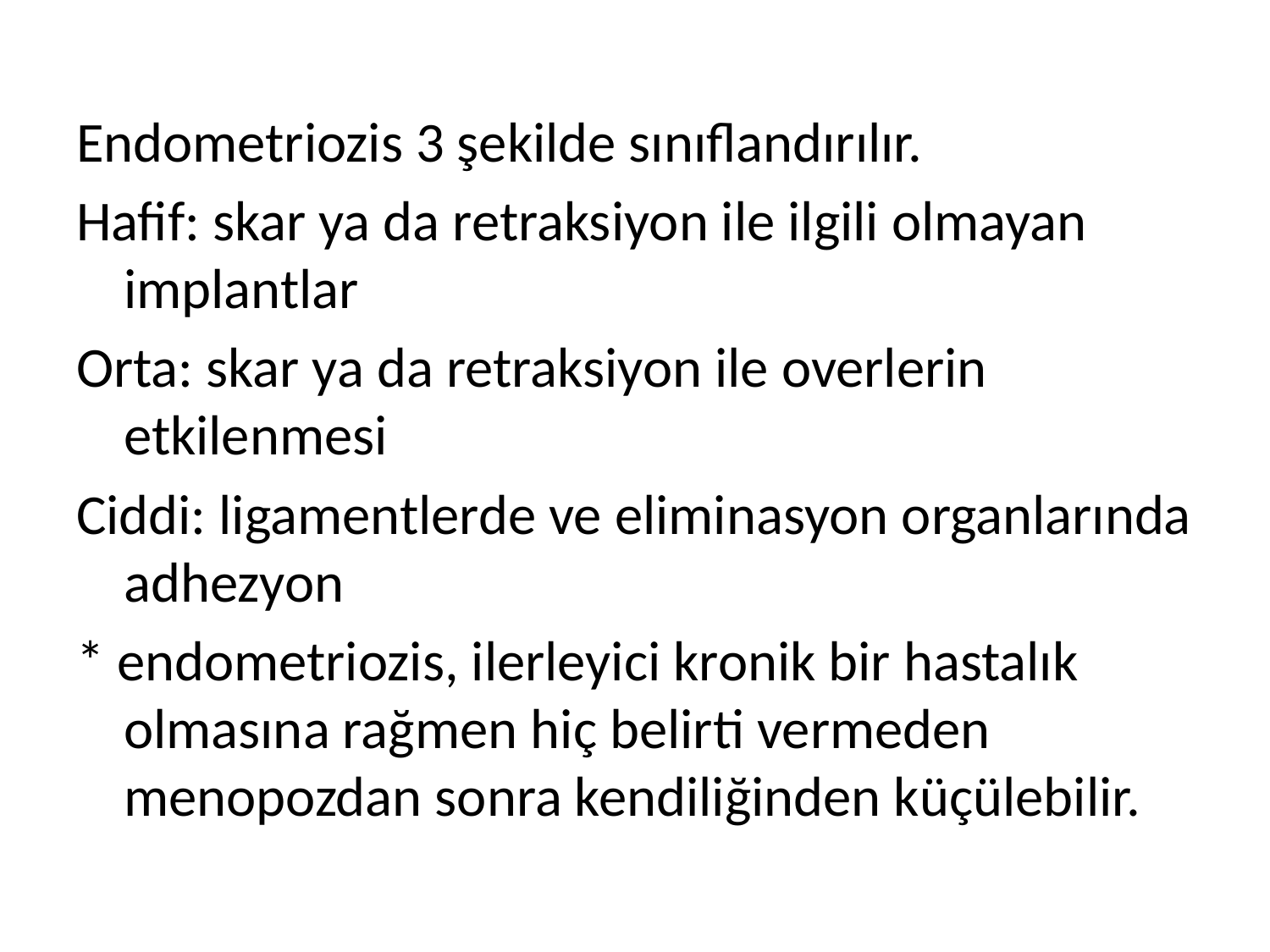

Endometriozis 3 şekilde sınıflandırılır.
Hafif: skar ya da retraksiyon ile ilgili olmayan implantlar
Orta: skar ya da retraksiyon ile overlerin etkilenmesi
Ciddi: ligamentlerde ve eliminasyon organlarında adhezyon
* endometriozis, ilerleyici kronik bir hastalık olmasına rağmen hiç belirti vermeden menopozdan sonra kendiliğinden küçülebilir.